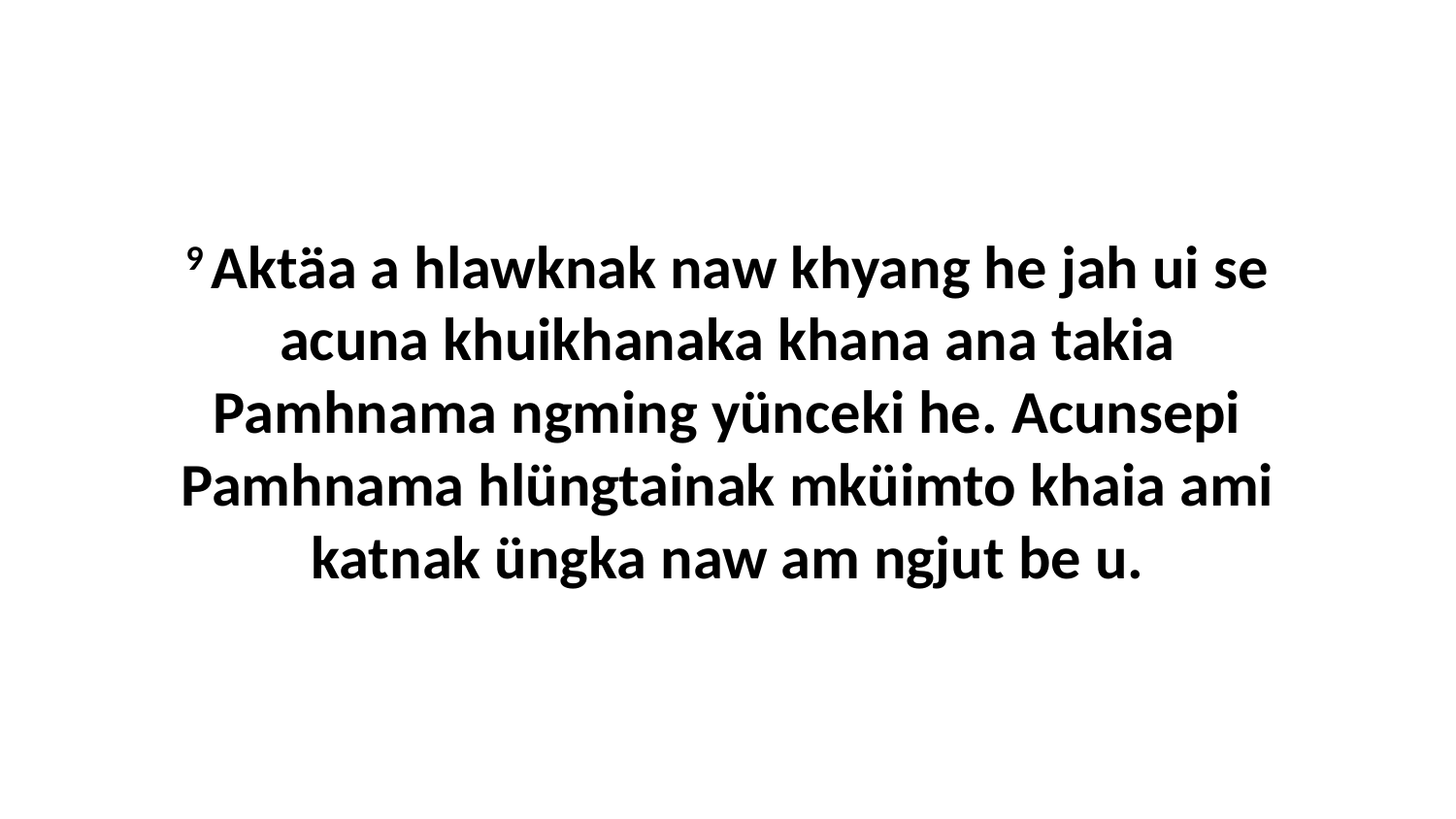

9 Aktäa a hlawknak naw khyang he jah ui se acuna khuikhanaka khana ana takia Pamhnama ngming yünceki he. Acunsepi Pamhnama hlüngtainak mküimto khaia ami katnak üngka naw am ngjut be u.